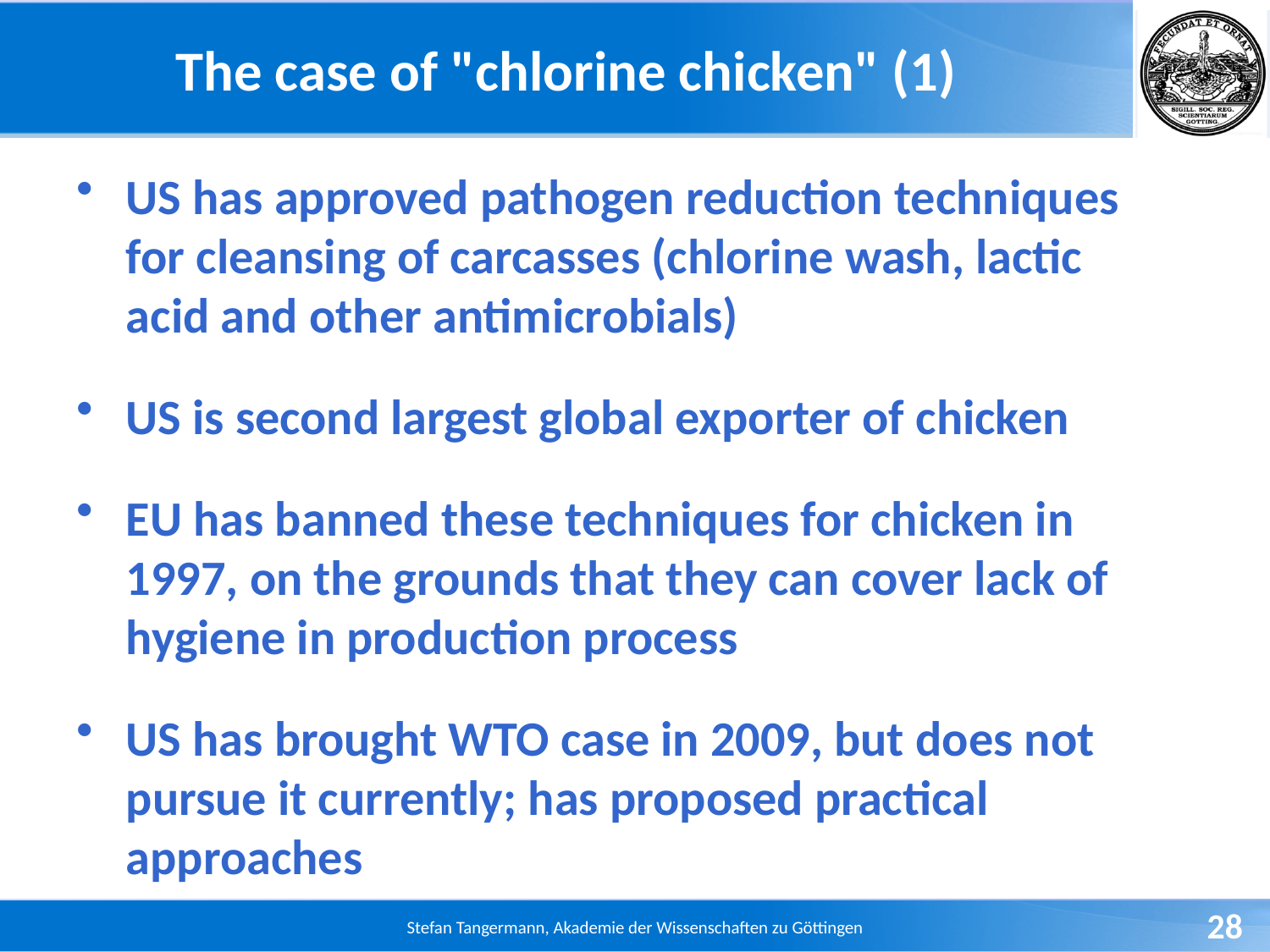

# The case of "chlorine chicken" (1)
US has approved pathogen reduction techniques for cleansing of carcasses (chlorine wash, lactic acid and other antimicrobials)
US is second largest global exporter of chicken
EU has banned these techniques for chicken in 1997, on the grounds that they can cover lack of hygiene in production process
US has brought WTO case in 2009, but does not pursue it currently; has proposed practical approaches